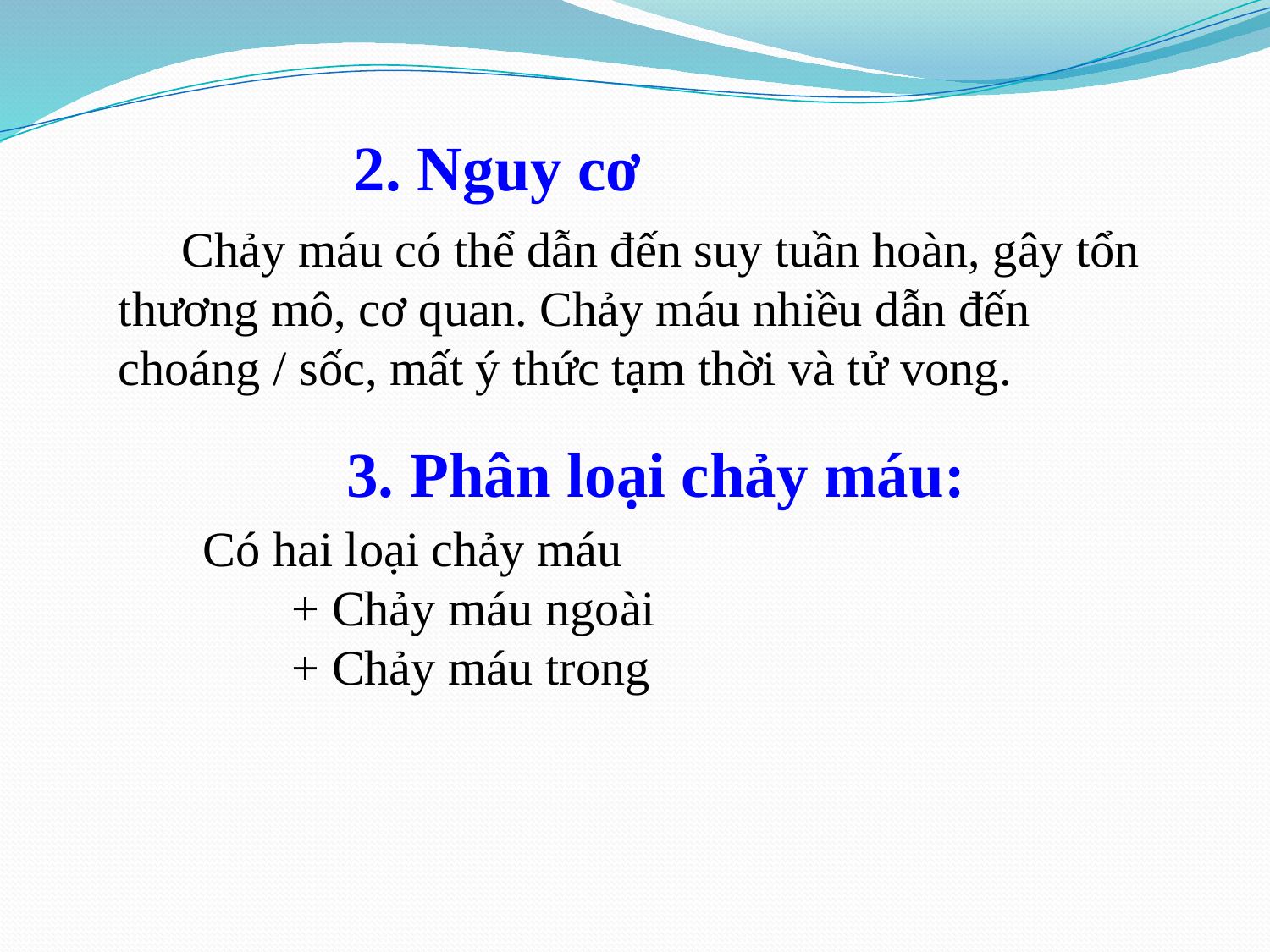

# 2. Nguy cơ
Chảy máu có thể dẫn đến suy tuần hoàn, gây tổn thương mô, cơ quan. Chảy máu nhiều dẫn đến choáng / sốc, mất ý thức tạm thời và tử vong.
3. Phân loại chảy máu:
Có hai loại chảy máu
+ Chảy máu ngoài
+ Chảy máu trong